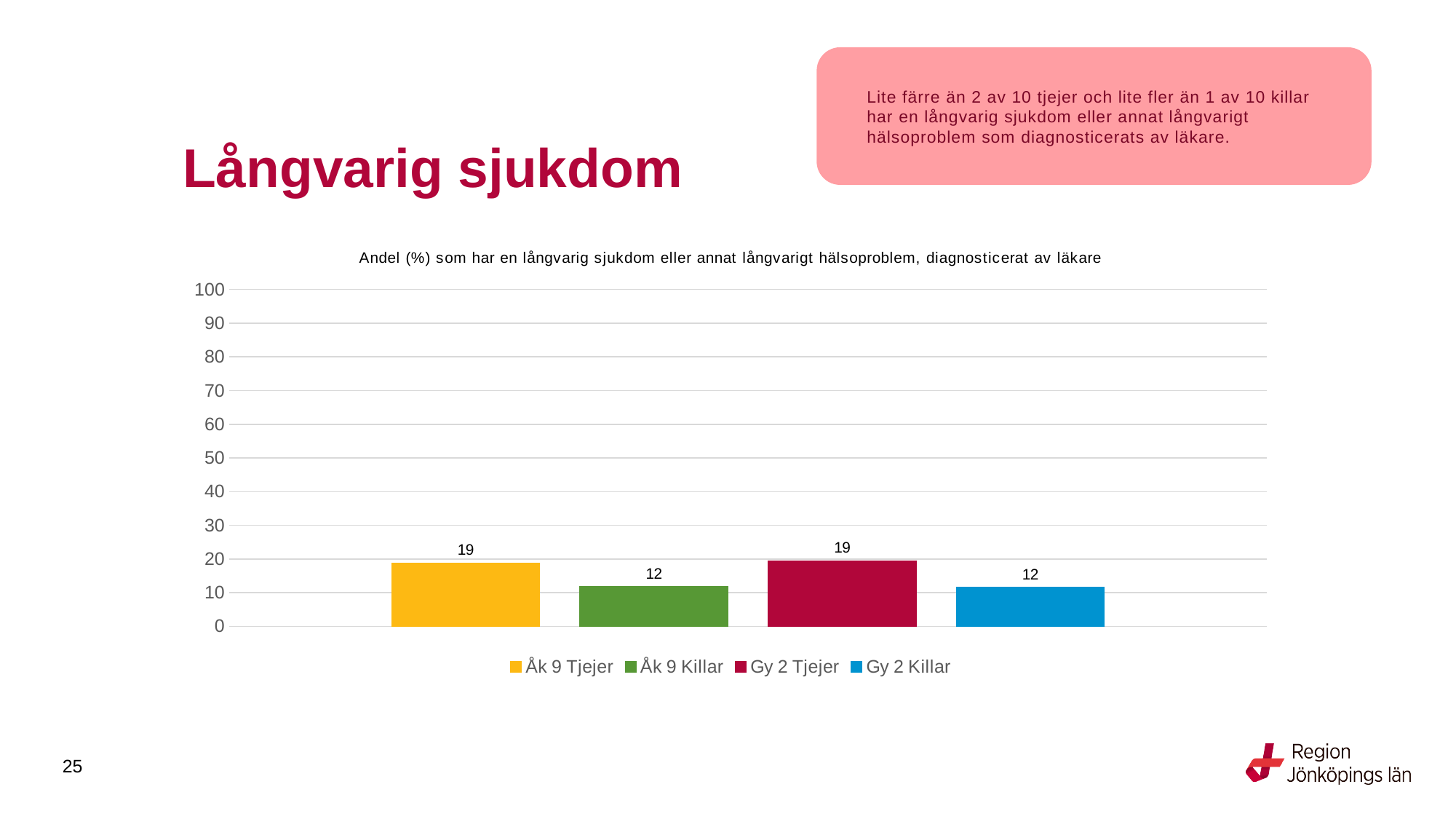

Lite färre än 2 av 10 tjejer och lite fler än 1 av 10 killar har en långvarig sjukdom eller annat långvarigt hälsoproblem som diagnosticerats av läkare.
# Långvarig sjukdom

### Chart: Andel (%) som har en långvarig sjukdom eller annat långvarigt hälsoproblem, diagnosticerat av läkare

| Category | Åk 9 Tjejer | Åk 9 Killar | Gy 2 Tjejer | Gy 2 Killar |
|---|---|---|---|---|
| Ja, ange vilken/vilka: | 18.8303 | 11.7952 | 19.4274 | 11.5768 |
25